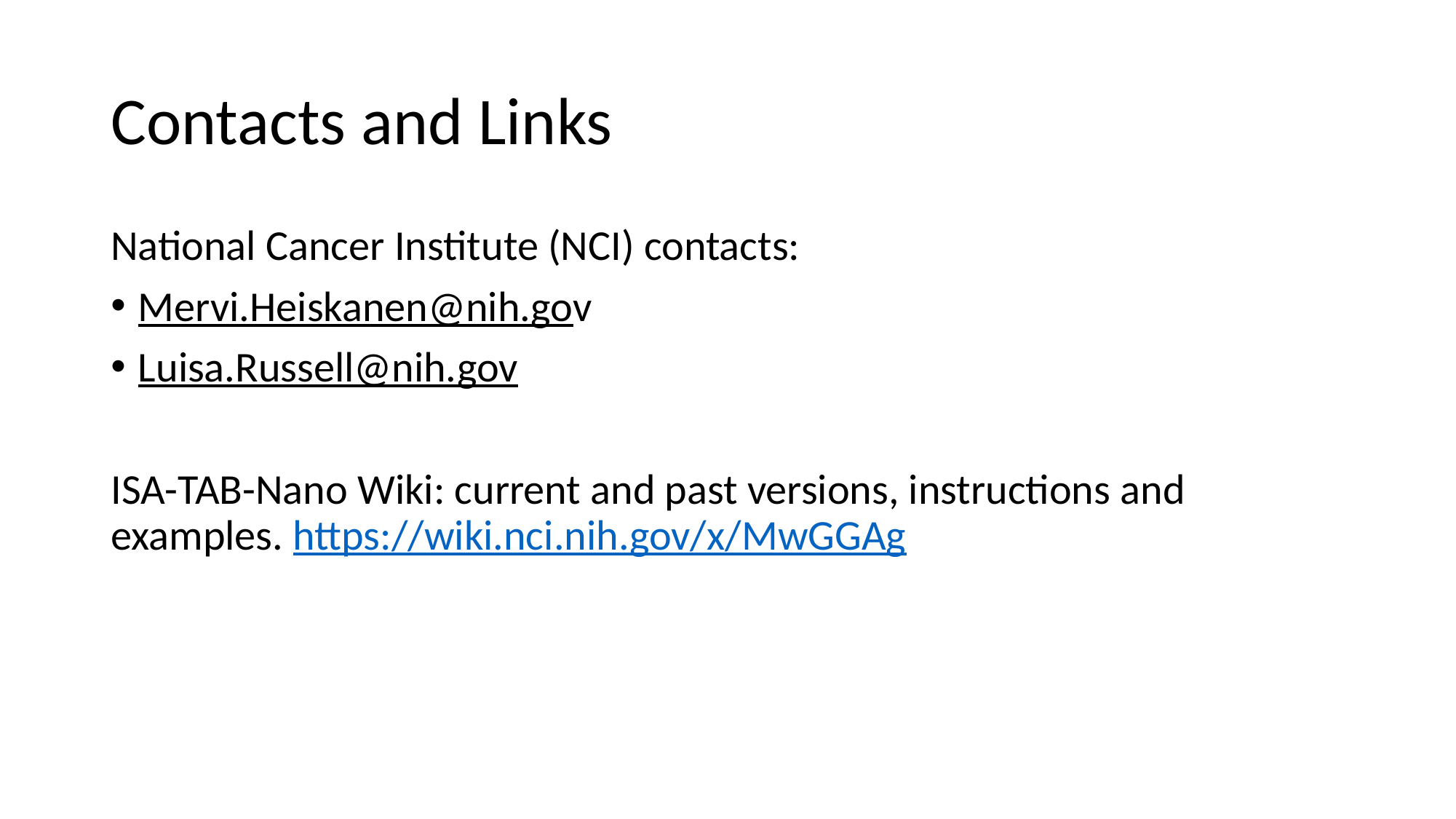

# Contacts and Links
National Cancer Institute (NCI) contacts:
Mervi.Heiskanen@nih.gov
Luisa.Russell@nih.gov

ISA-TAB-Nano Wiki: current and past versions, instructions and examples. https://wiki.nci.nih.gov/x/MwGGAg